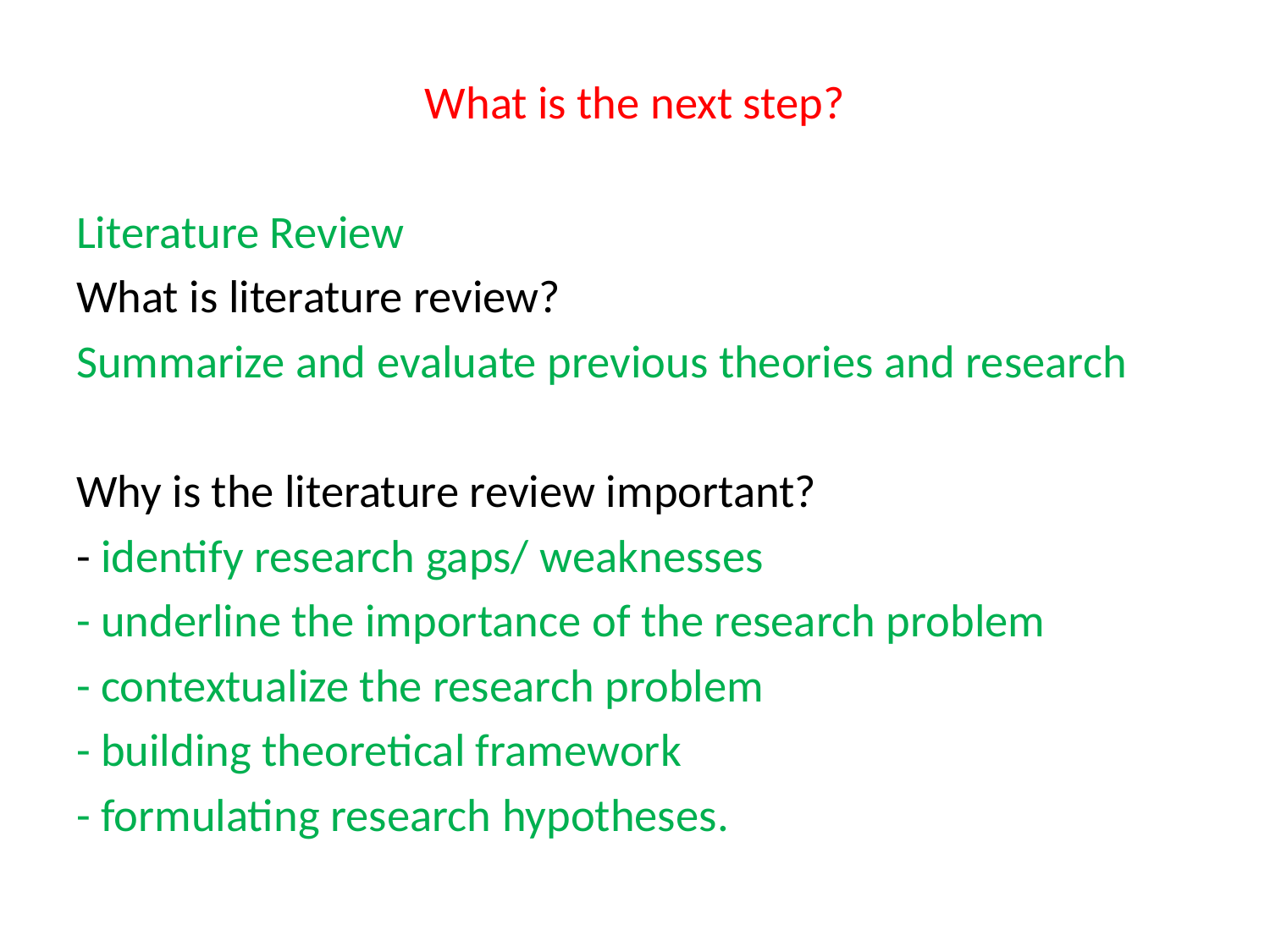

What is the next step?

Literature Review
What is literature review?
Summarize and evaluate previous theories and research

Why is the literature review important?
- identify research gaps/ weaknesses
- underline the importance of the research problem
- contextualize the research problem
- building theoretical framework
- formulating research hypotheses.